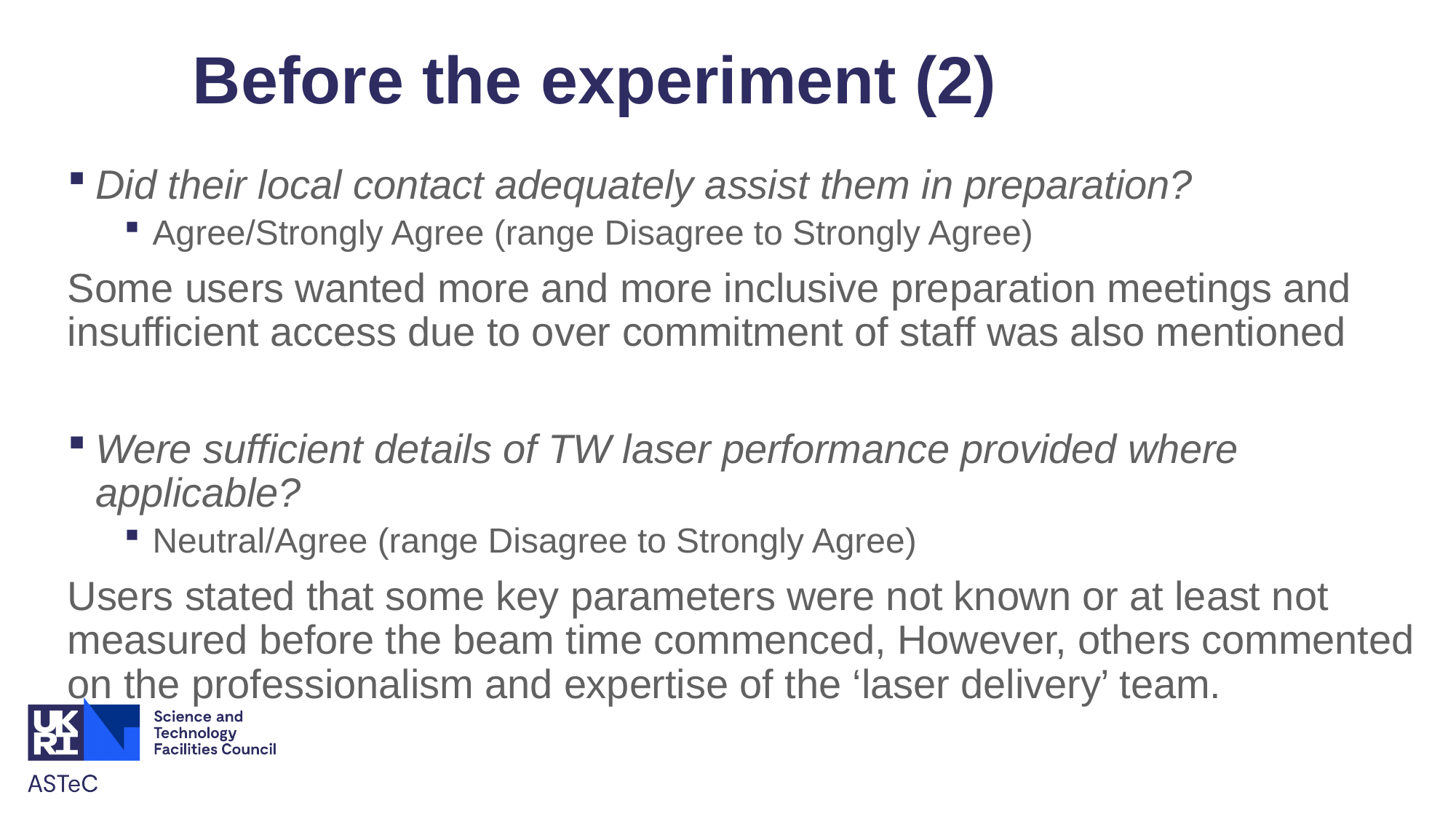

# Before the experiment (2)
Did their local contact adequately assist them in preparation?
Agree/Strongly Agree (range Disagree to Strongly Agree)
Some users wanted more and more inclusive preparation meetings and insufficient access due to over commitment of staff was also mentioned

Were sufficient details of TW laser performance provided where applicable?
Neutral/Agree (range Disagree to Strongly Agree)
Users stated that some key parameters were not known or at least not measured before the beam time commenced, However, others commented on the professionalism and expertise of the ‘laser delivery’ team.